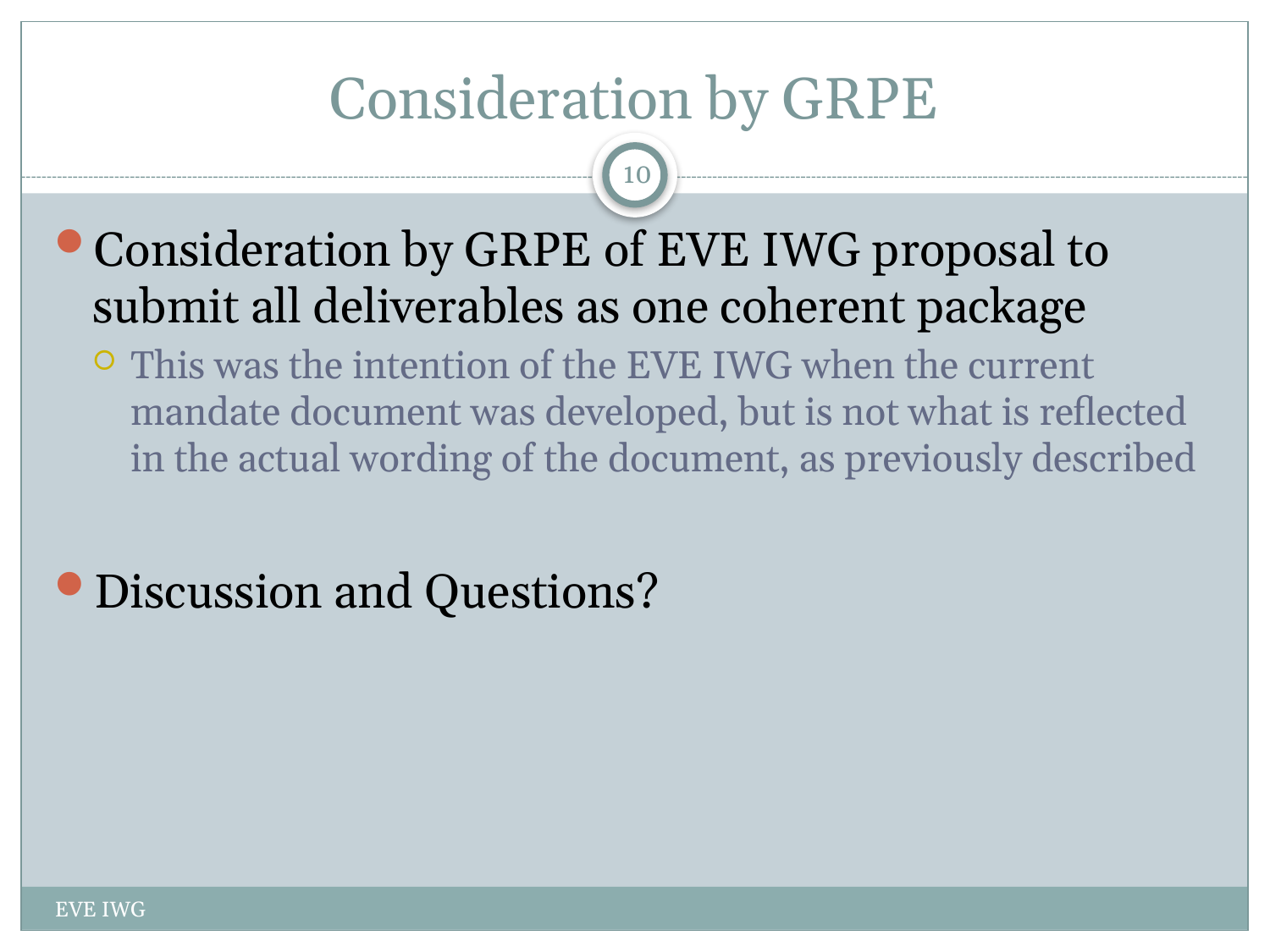

# Consideration by GRPE
10
Consideration by GRPE of EVE IWG proposal to submit all deliverables as one coherent package
This was the intention of the EVE IWG when the current mandate document was developed, but is not what is reflected in the actual wording of the document, as previously described

Discussion and Questions?
EVE IWG